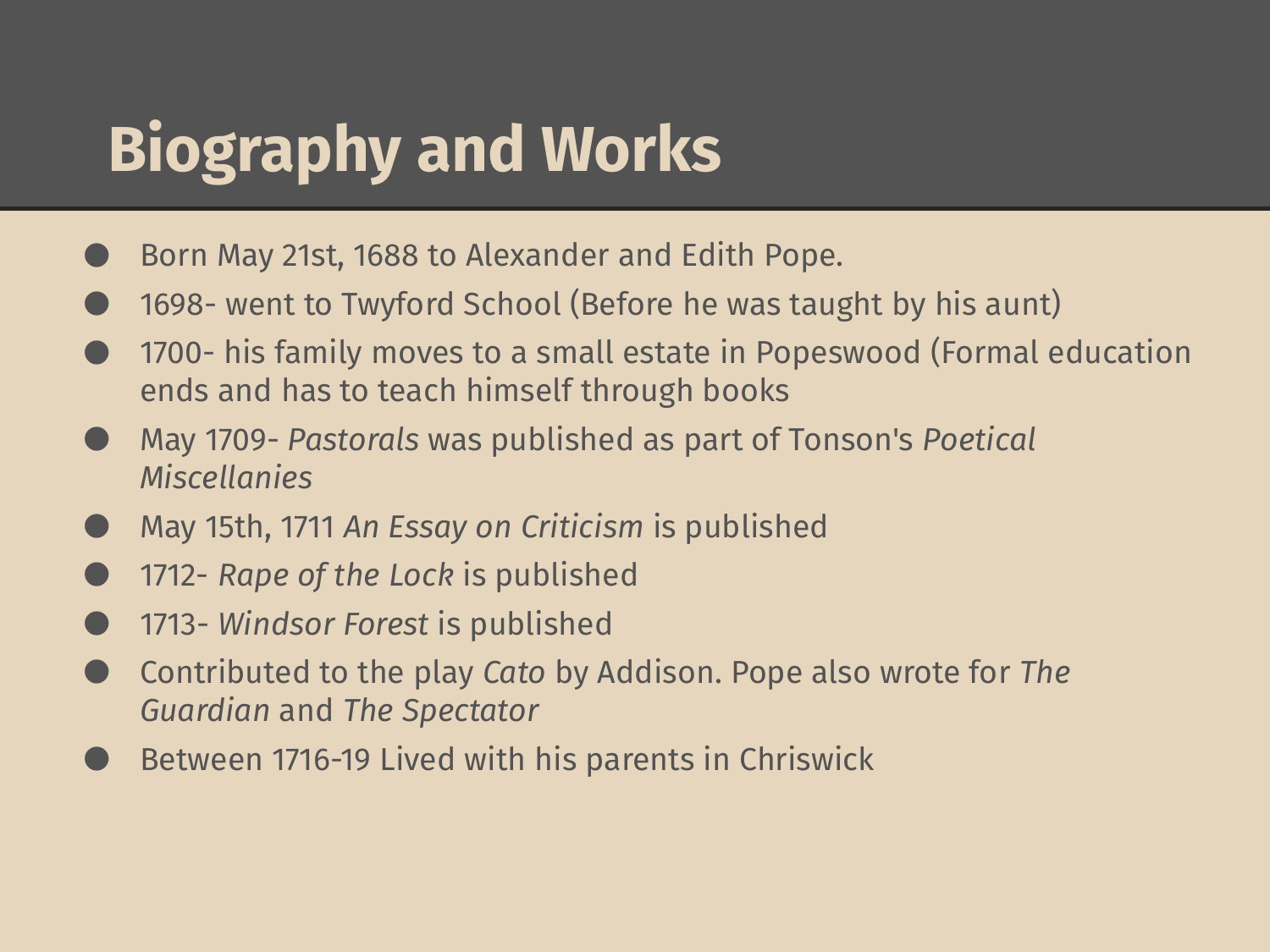

# Biography and Works
Born May 21st, 1688 to Alexander and Edith Pope.
1698- went to Twyford School (Before he was taught by his aunt)
1700- his family moves to a small estate in Popeswood (Formal education ends and has to teach himself through books
May 1709- Pastorals was published as part of Tonson's Poetical Miscellanies
May 15th, 1711 An Essay on Criticism is published
1712- Rape of the Lock is published
1713- Windsor Forest is published
Contributed to the play Cato by Addison. Pope also wrote for The Guardian and The Spectator
Between 1716-19 Lived with his parents in Chriswick